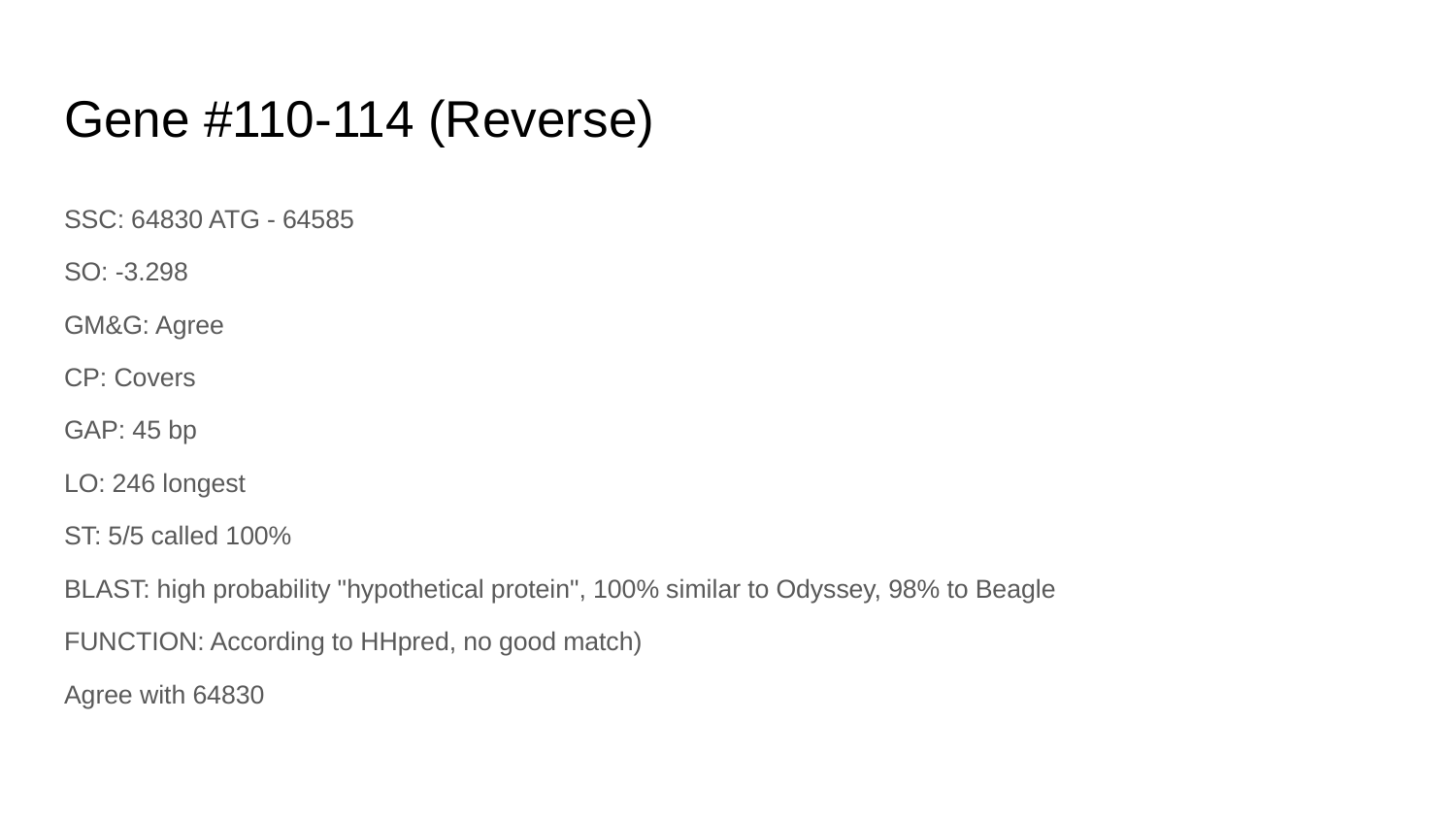

# Gene #110-114 (Reverse)
SSC: 64830 ATG - 64585
SO: -3.298
GM&G: Agree
CP: Covers
GAP: 45 bp
LO: 246 longest
ST: 5/5 called 100%
BLAST: high probability "hypothetical protein", 100% similar to Odyssey, 98% to Beagle
FUNCTION: According to HHpred, no good match)
Agree with 64830